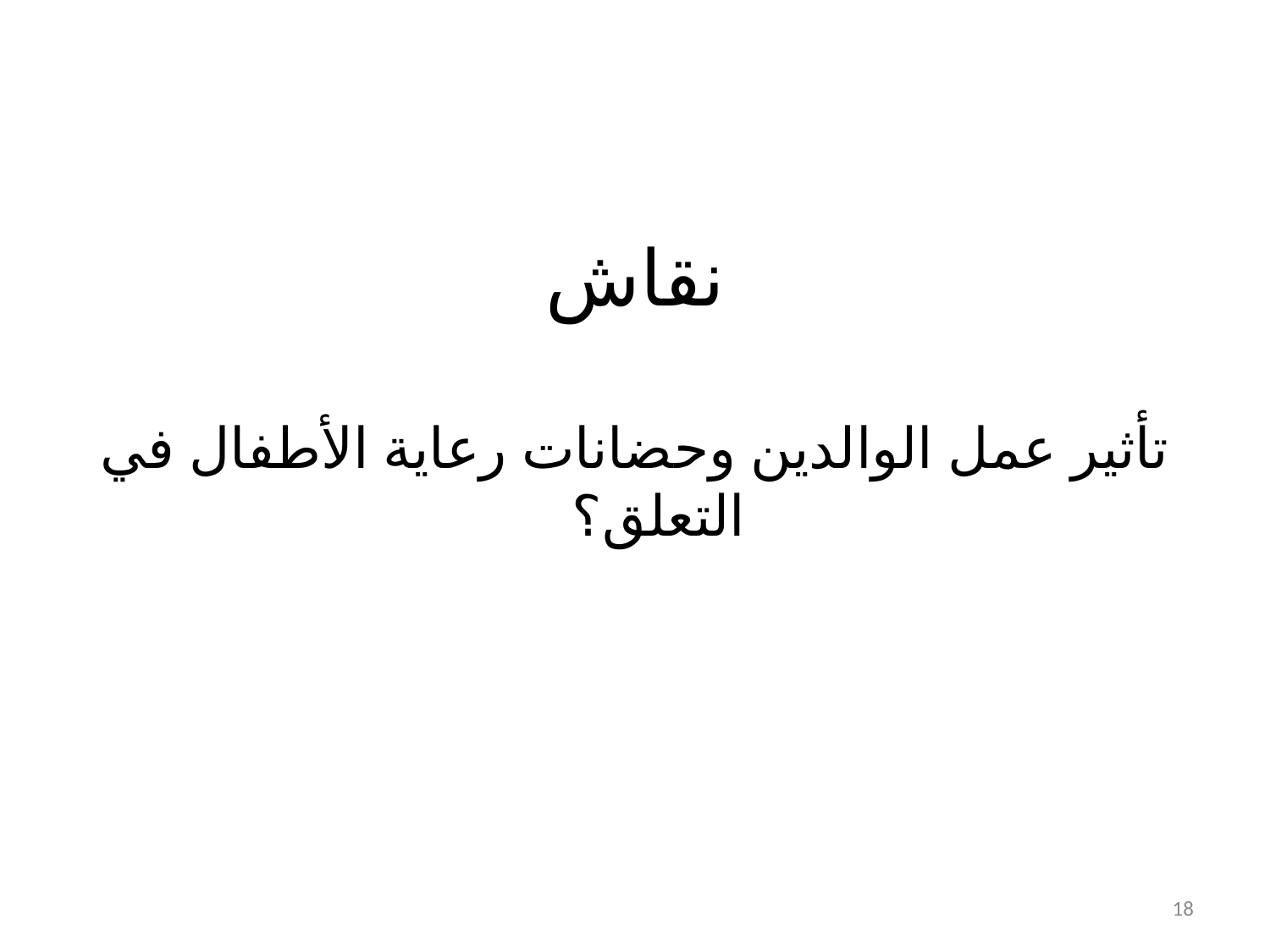

#
نقاش

تأثير عمل الوالدين وحضانات رعاية الأطفال في التعلق؟
18